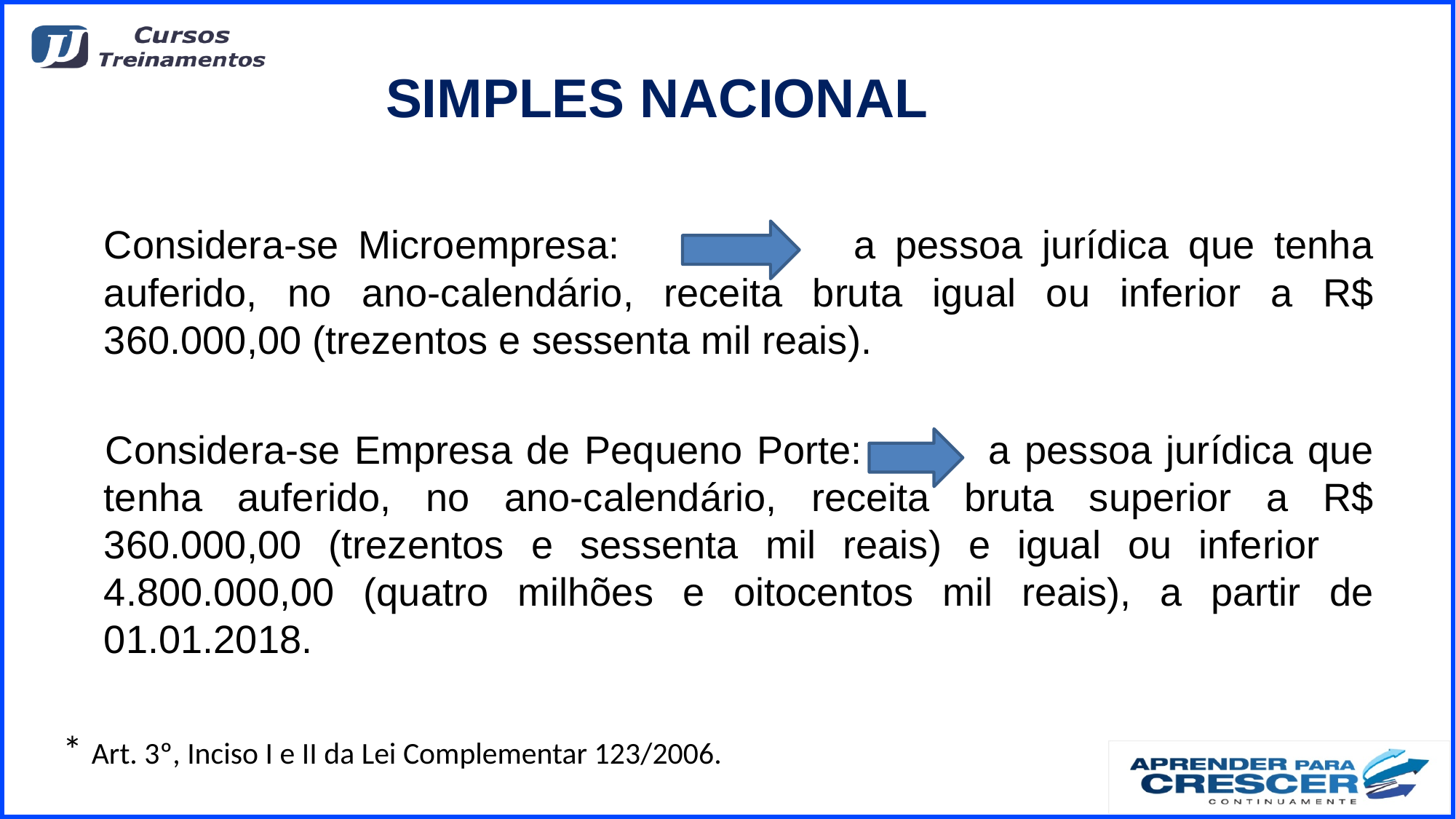

# SIMPLES NACIONAL

	Considera-se Microempresa:            a pessoa jurídica que tenha auferido, no ano-calendário, receita bruta igual ou inferior a R$ 360.000,00 (trezentos e sessenta mil reais).

   Considera-se Empresa de Pequeno Porte:         a pessoa jurídica que tenha auferido, no ano-calendário, receita bruta superior a R$ 360.000,00 (trezentos e sessenta mil reais) e igual ou inferior
4.800.000,00 (quatro milhões e oitocentos mil reais), a partir de 01.01.2018.

* Art. 3º, Inciso I e II da Lei Complementar 123/2006.